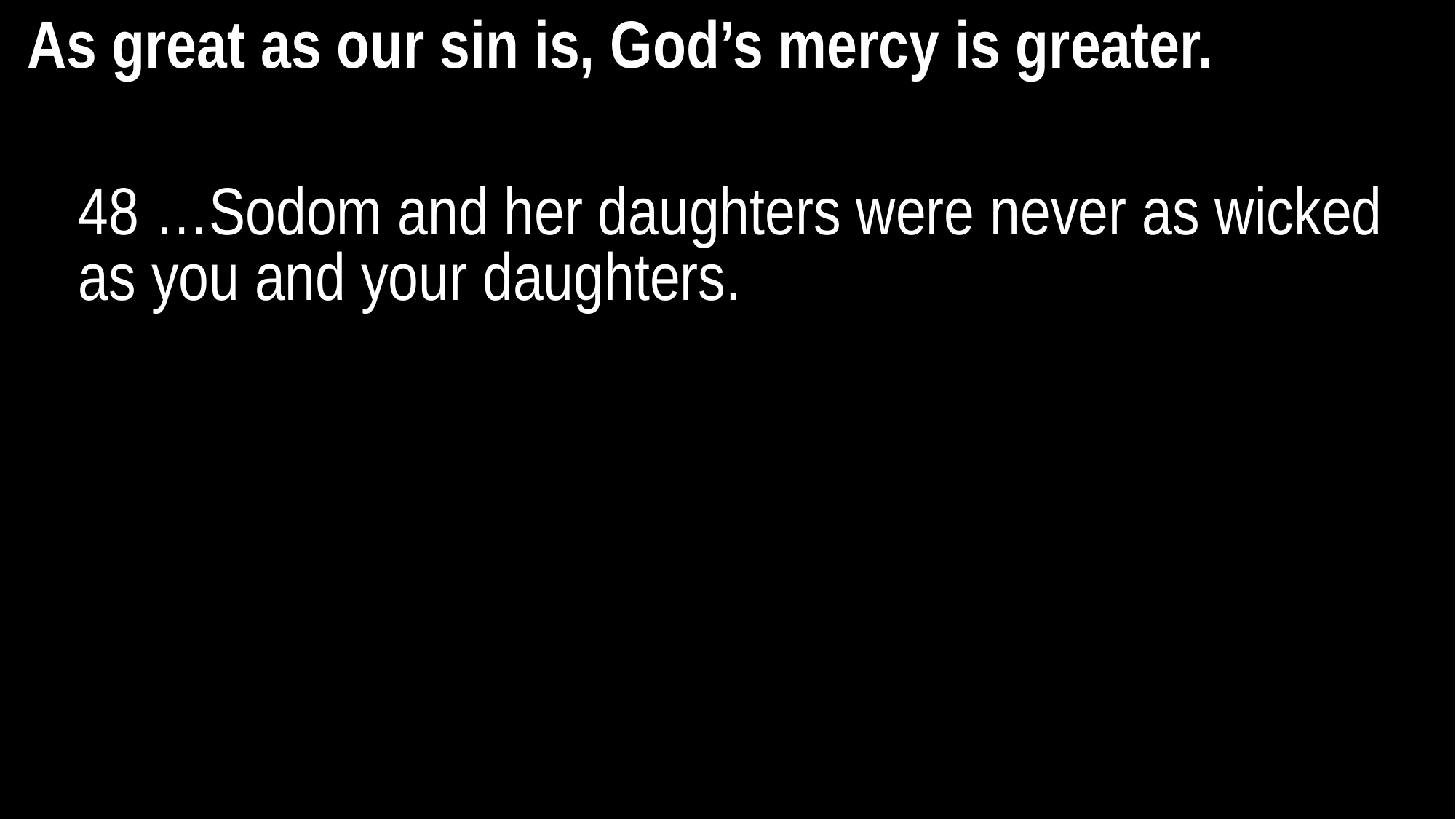

As great as our sin is, God’s mercy is greater.

48 …Sodom and her daughters were never as wicked as you and your daughters.